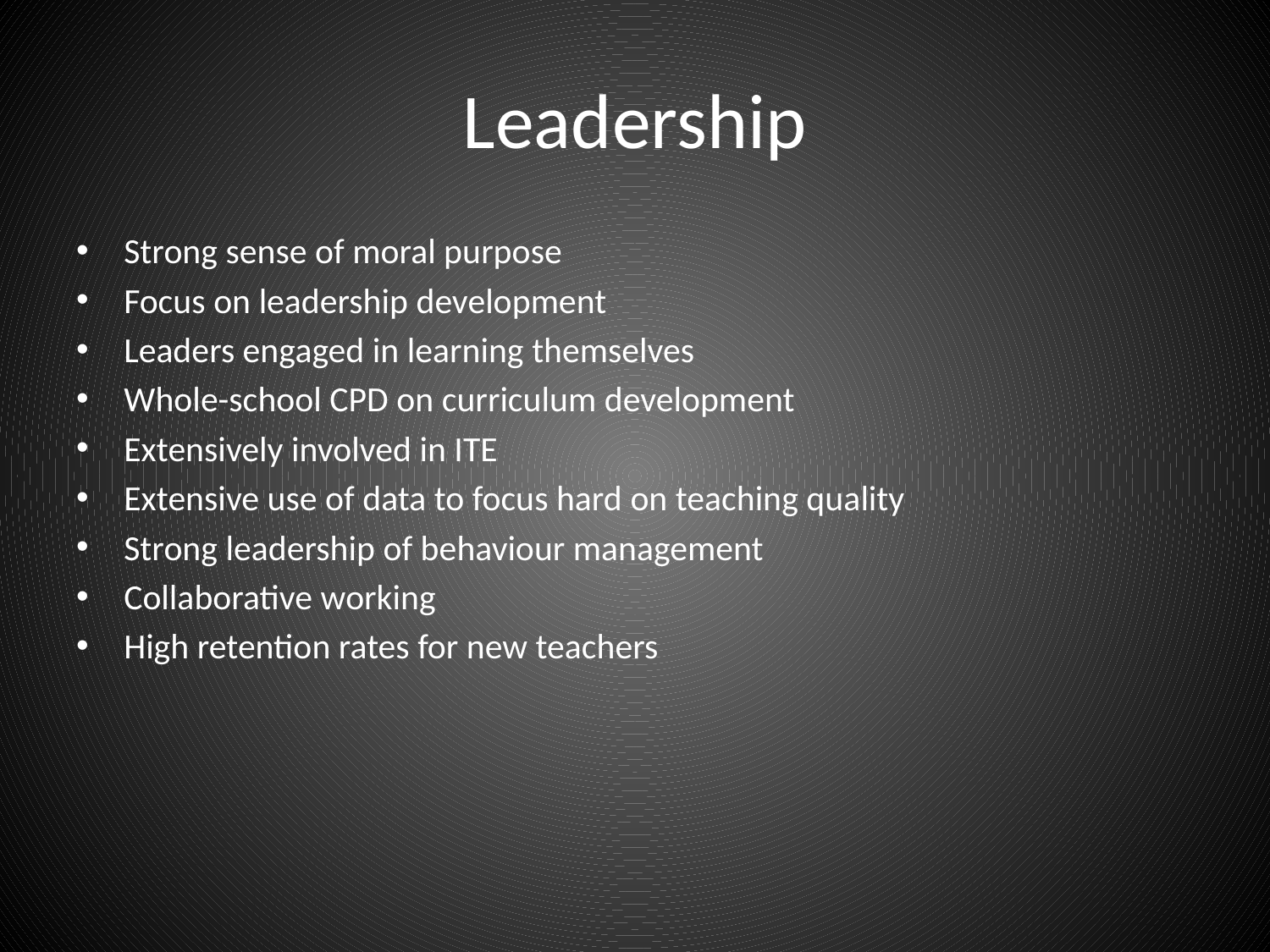

# Leadership
Strong sense of moral purpose
Focus on leadership development
Leaders engaged in learning themselves
Whole-school CPD on curriculum development
Extensively involved in ITE
Extensive use of data to focus hard on teaching quality
Strong leadership of behaviour management
Collaborative working
High retention rates for new teachers